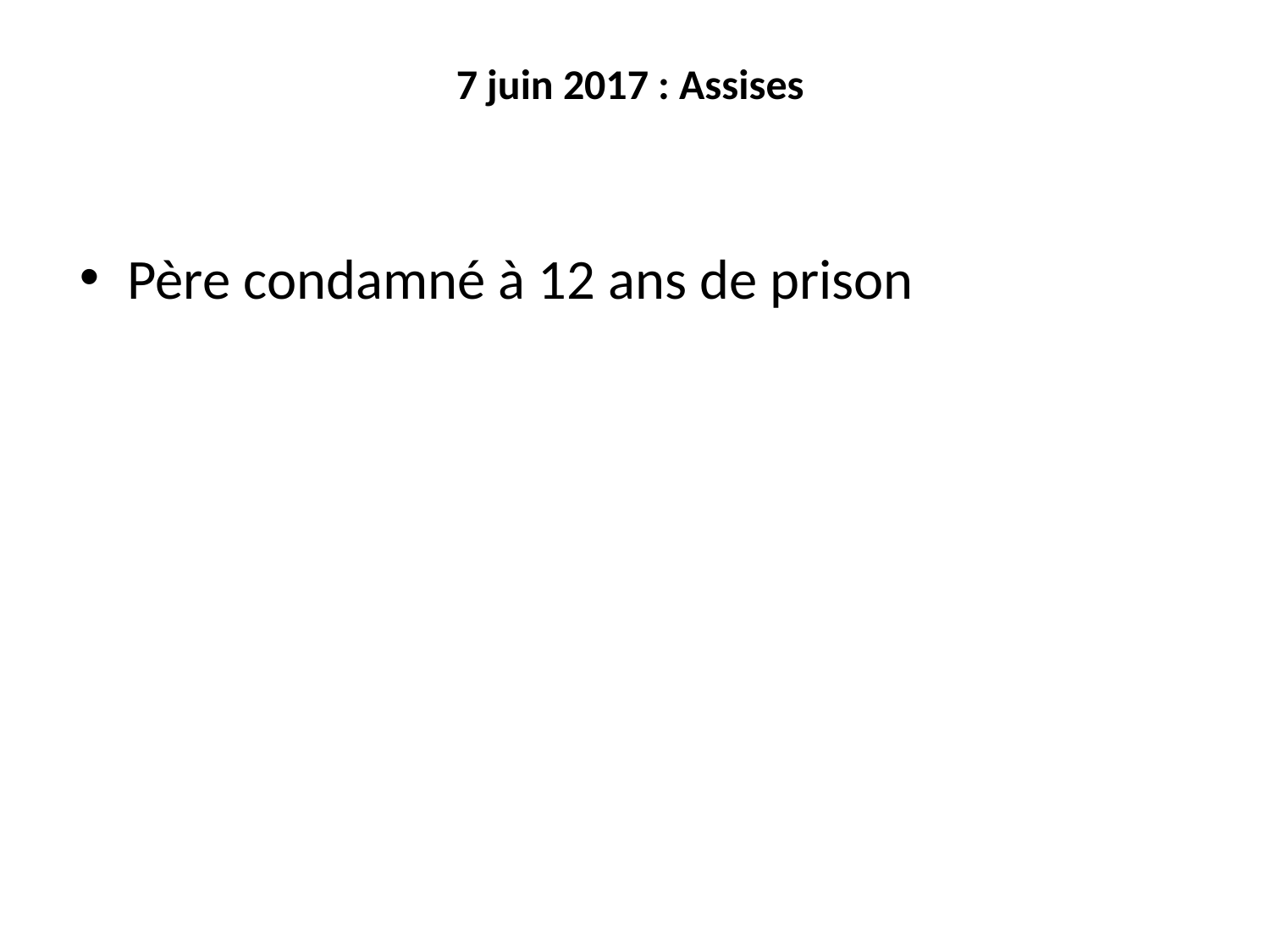

# 7 juin 2017 : Assises
Père condamné à 12 ans de prison